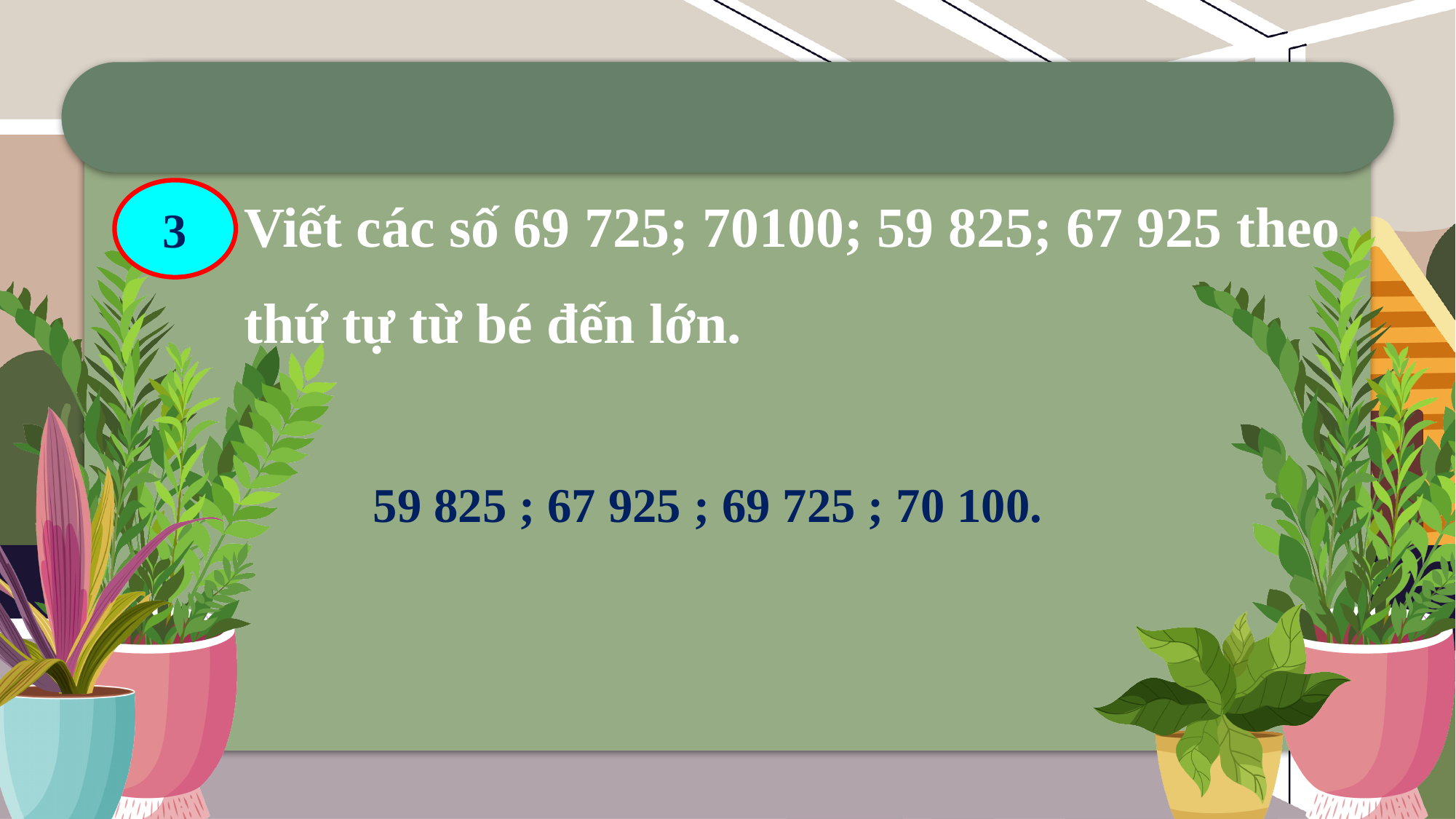

3
Viết các số 69 725; 70100; 59 825; 67 925 theo
thứ tự từ bé đến lớn.
59 825 ; 67 925 ; 69 725 ; 70 100.